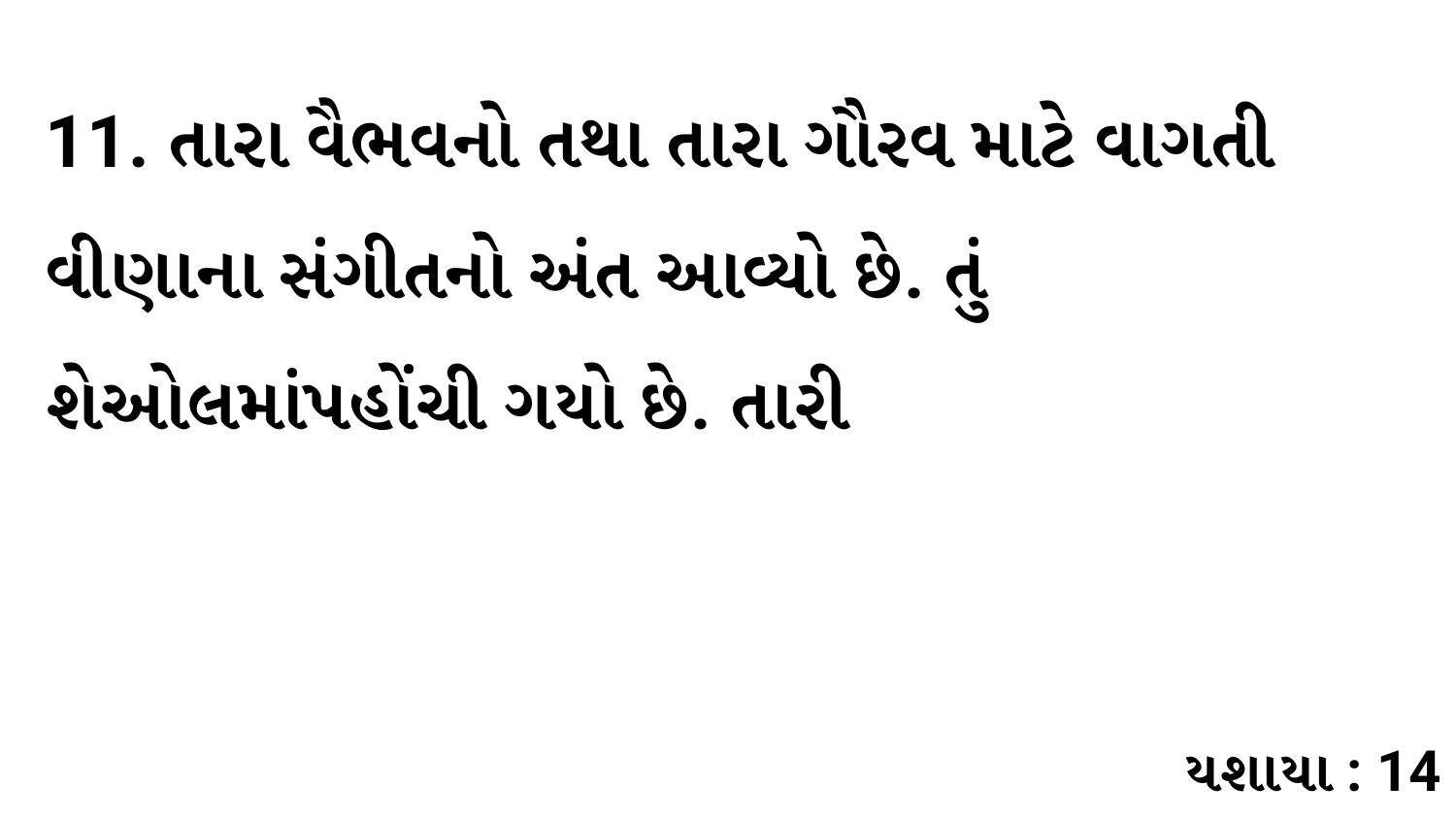

11. તારા વૈભવનો તથા તારા ગૌરવ માટે વાગતી વીણાના સંગીતનો અંત આવ્યો છે. તું શેઓલમાંપહોંચી ગયો છે. તારી
યશાયા : 14